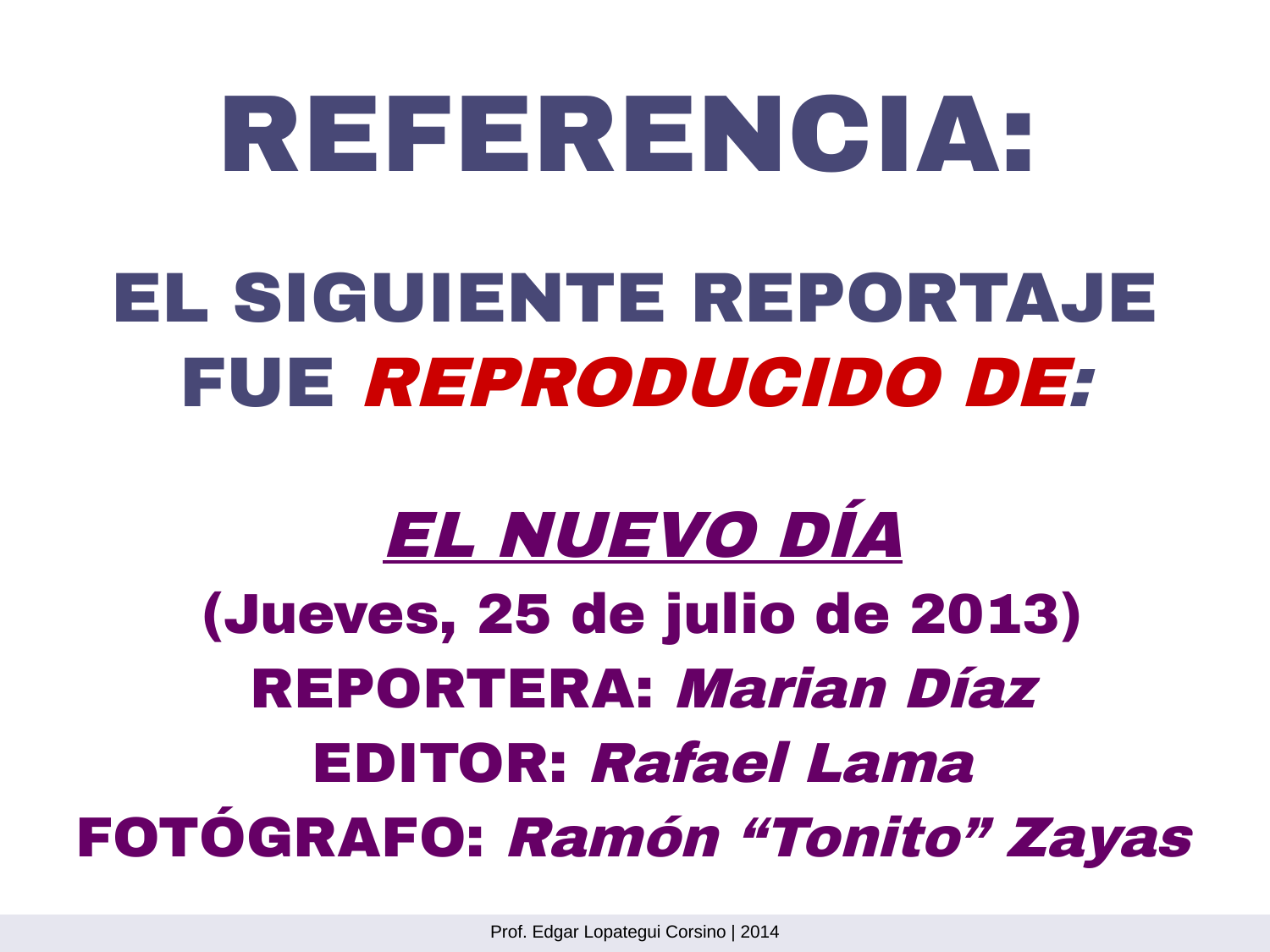

REFERENCIA:
EL SIGUIENTE REPORTAJE
FUE REPRODUCIDO DE:
EL NUEVO DÍA
(Jueves, 25 de julio de 2013)
REPORTERA: Marian Díaz
EDITOR: Rafael Lama
FOTÓGRAFO: Ramón “Tonito” Zayas
Prof. Edgar Lopategui Corsino | 2014